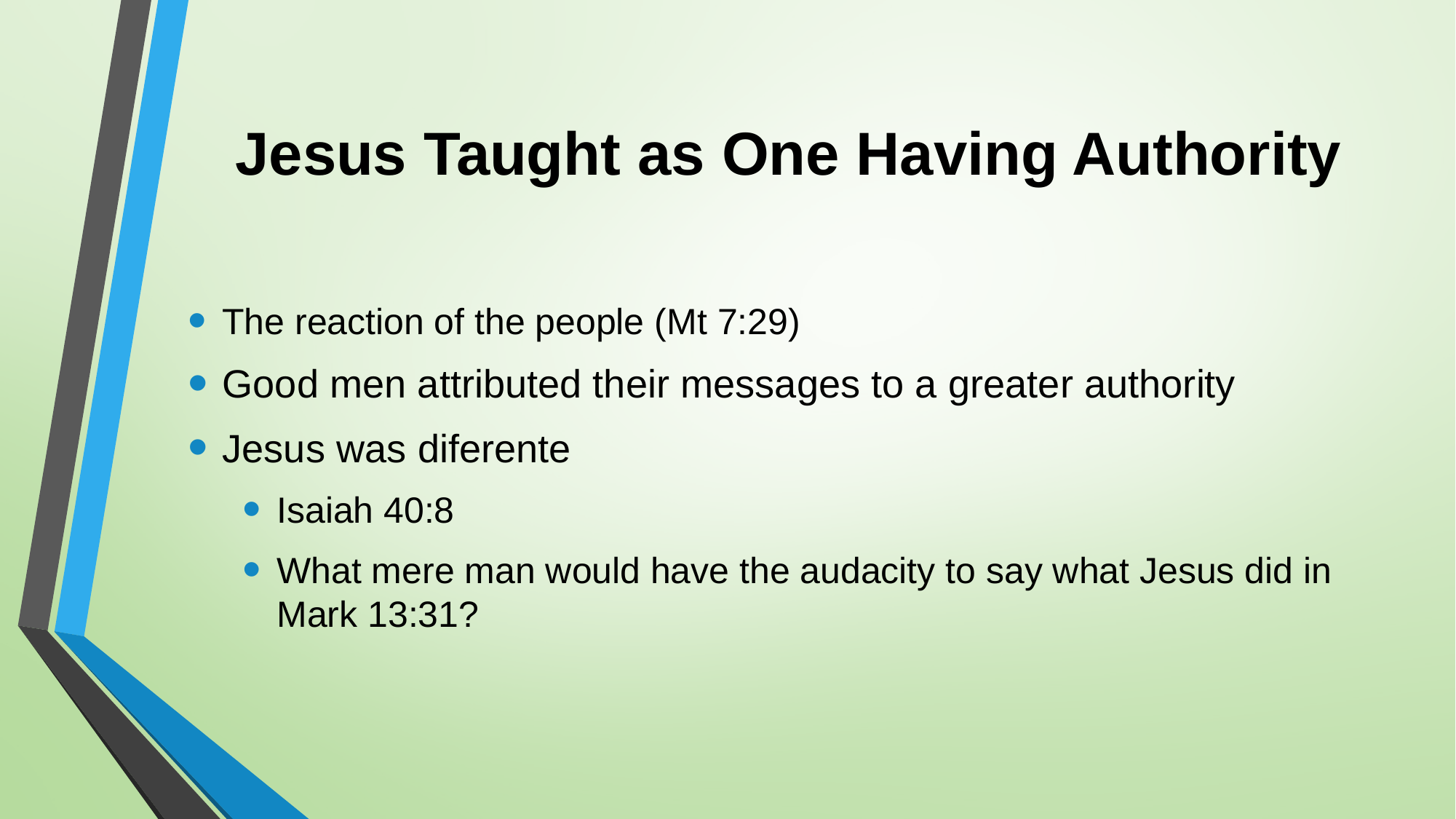

# Jesus Taught as One Having Authority
The reaction of the people (Mt 7:29)
Good men attributed their messages to a greater authority
Jesus was diferente
Isaiah 40:8
What mere man would have the audacity to say what Jesus did in Mark 13:31?